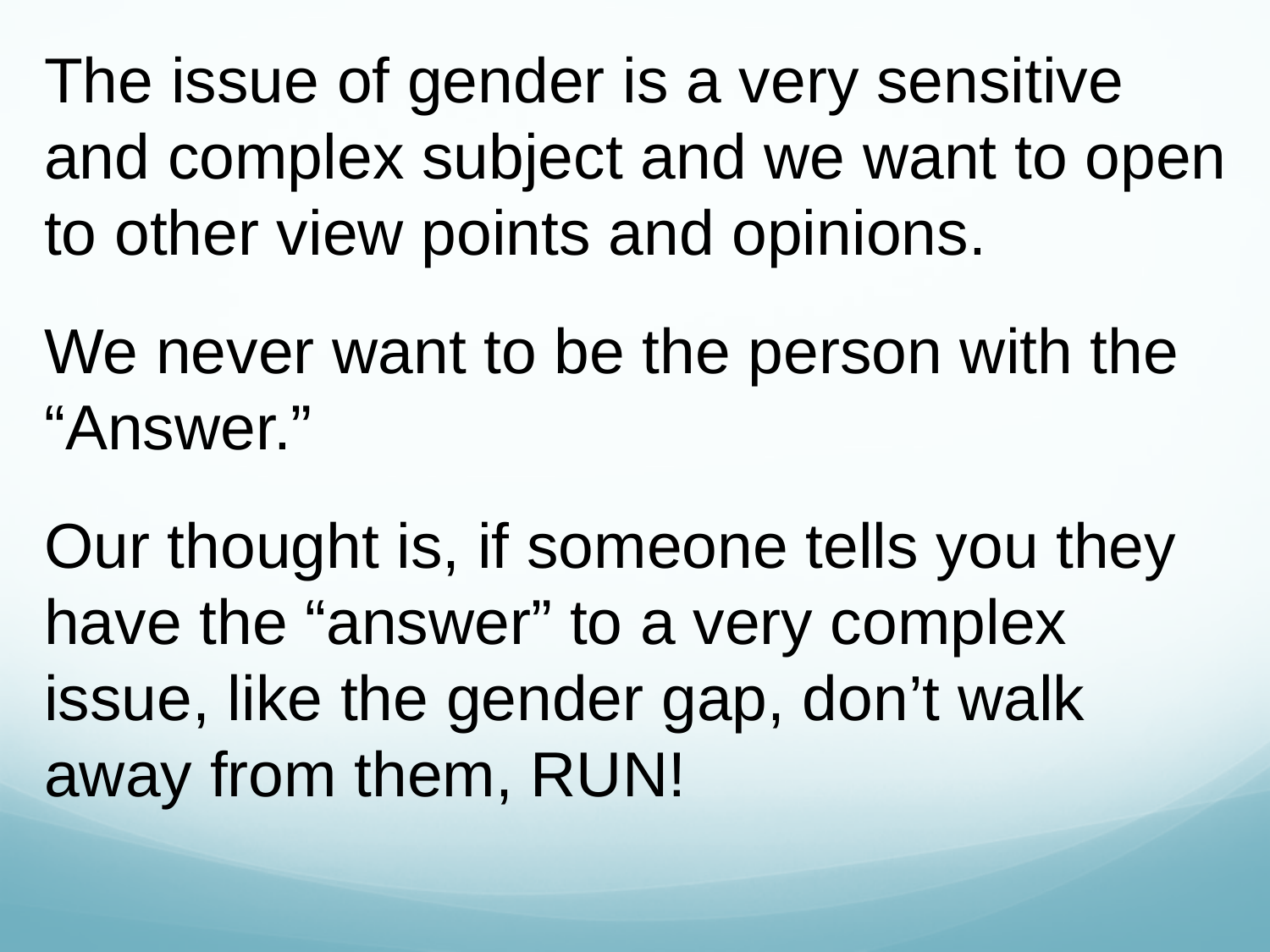

The issue of gender is a very sensitive and complex subject and we want to open to other view points and opinions.

We never want to be the person with the “Answer.”

Our thought is, if someone tells you they have the “answer” to a very complex issue, like the gender gap, don’t walk away from them, RUN!